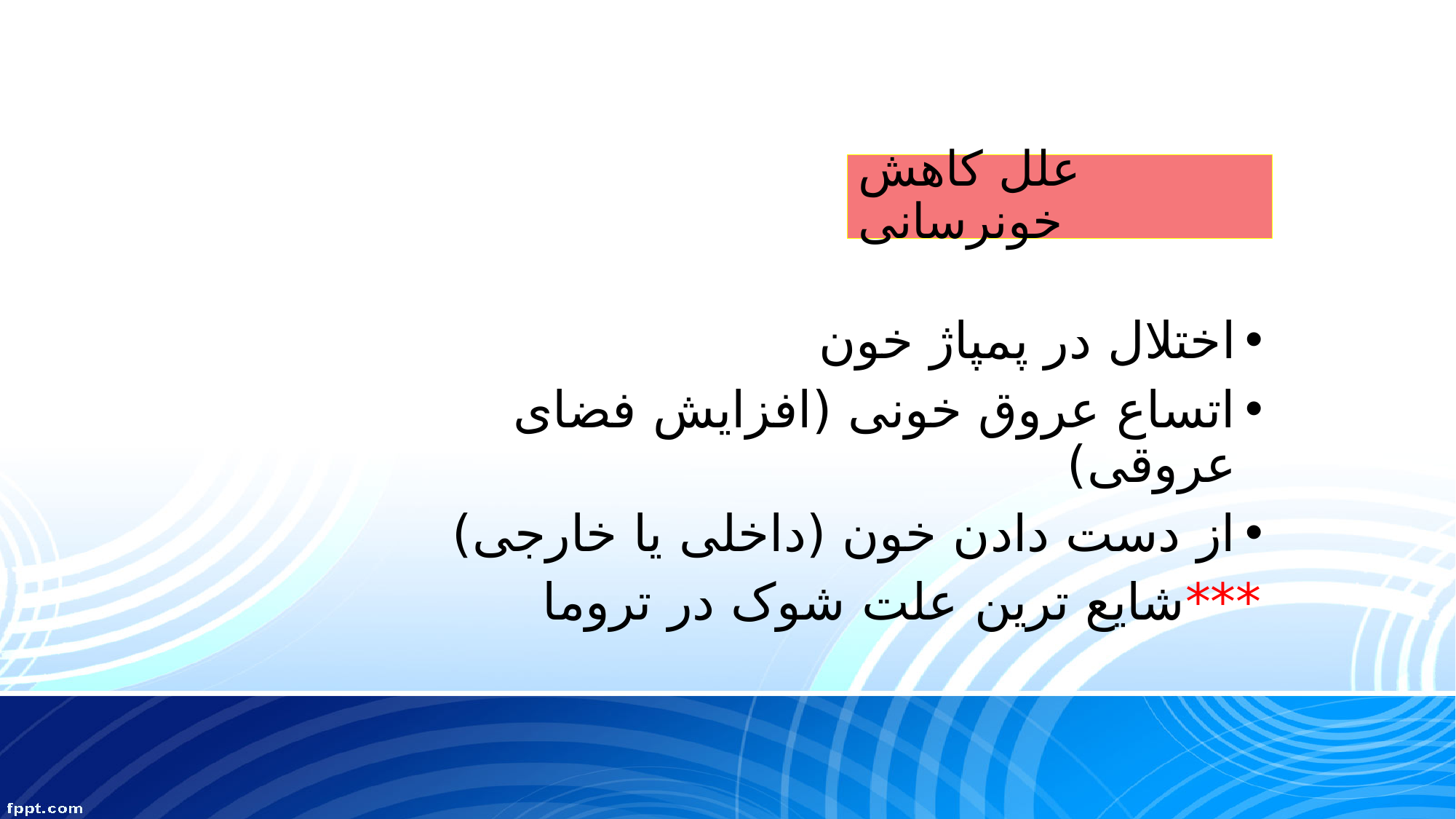

# علل کاهش خونرسانی
اختلال در پمپاژ خون
اتساع عروق خونی (افزایش فضای عروقی)
از دست دادن خون (داخلی یا خارجی)
***شایع ترین علت شوک در تروما